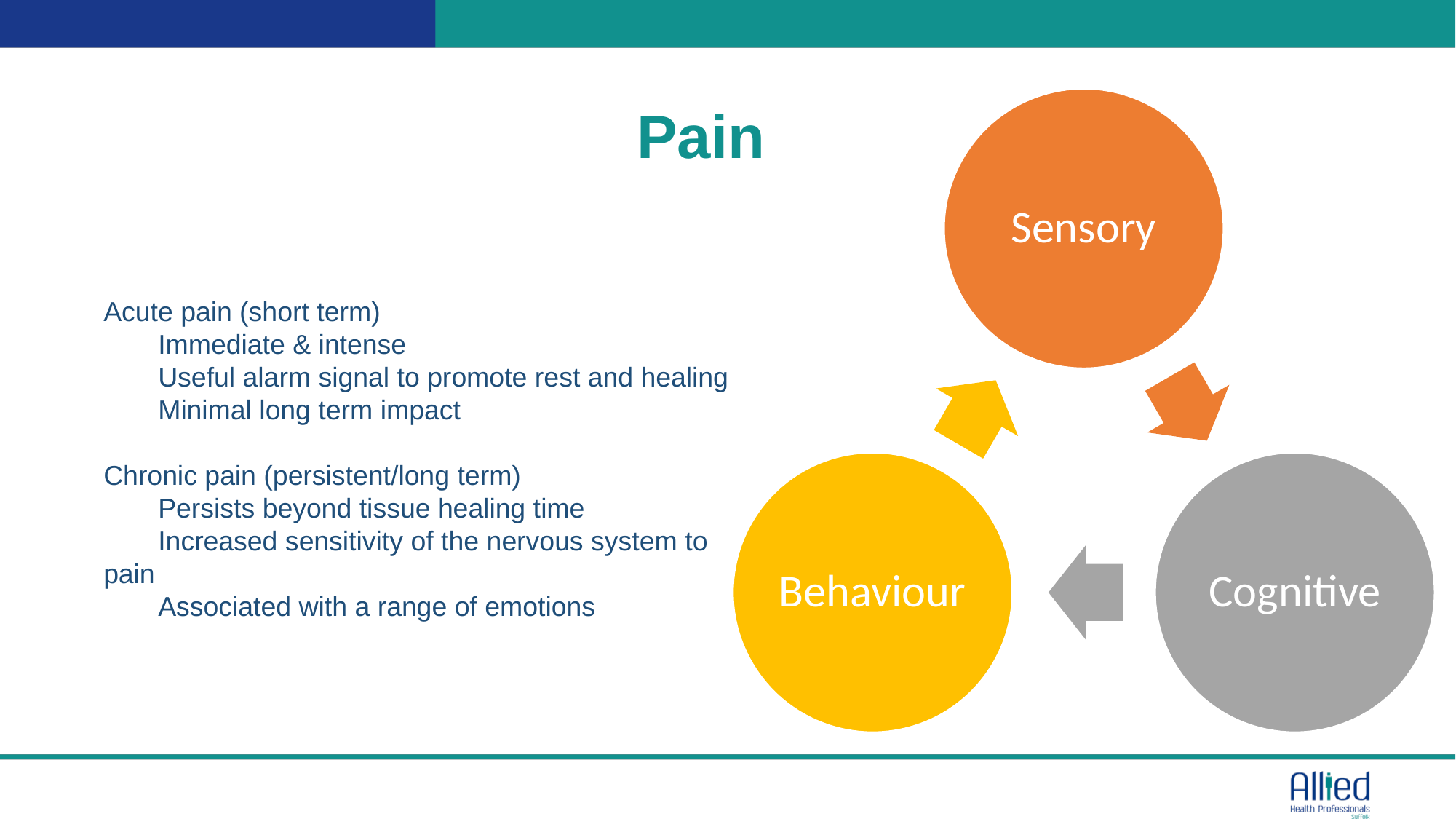

Sensory

Cognitive

Behaviour

Pain

Acute pain (short term)
Immediate & intense
Useful alarm signal to promote rest and healing
Minimal long term impact

Chronic pain (persistent/long term)
Persists beyond tissue healing time
Increased sensitivity of the nervous system to pain
Associated with a range of emotions
Text 003